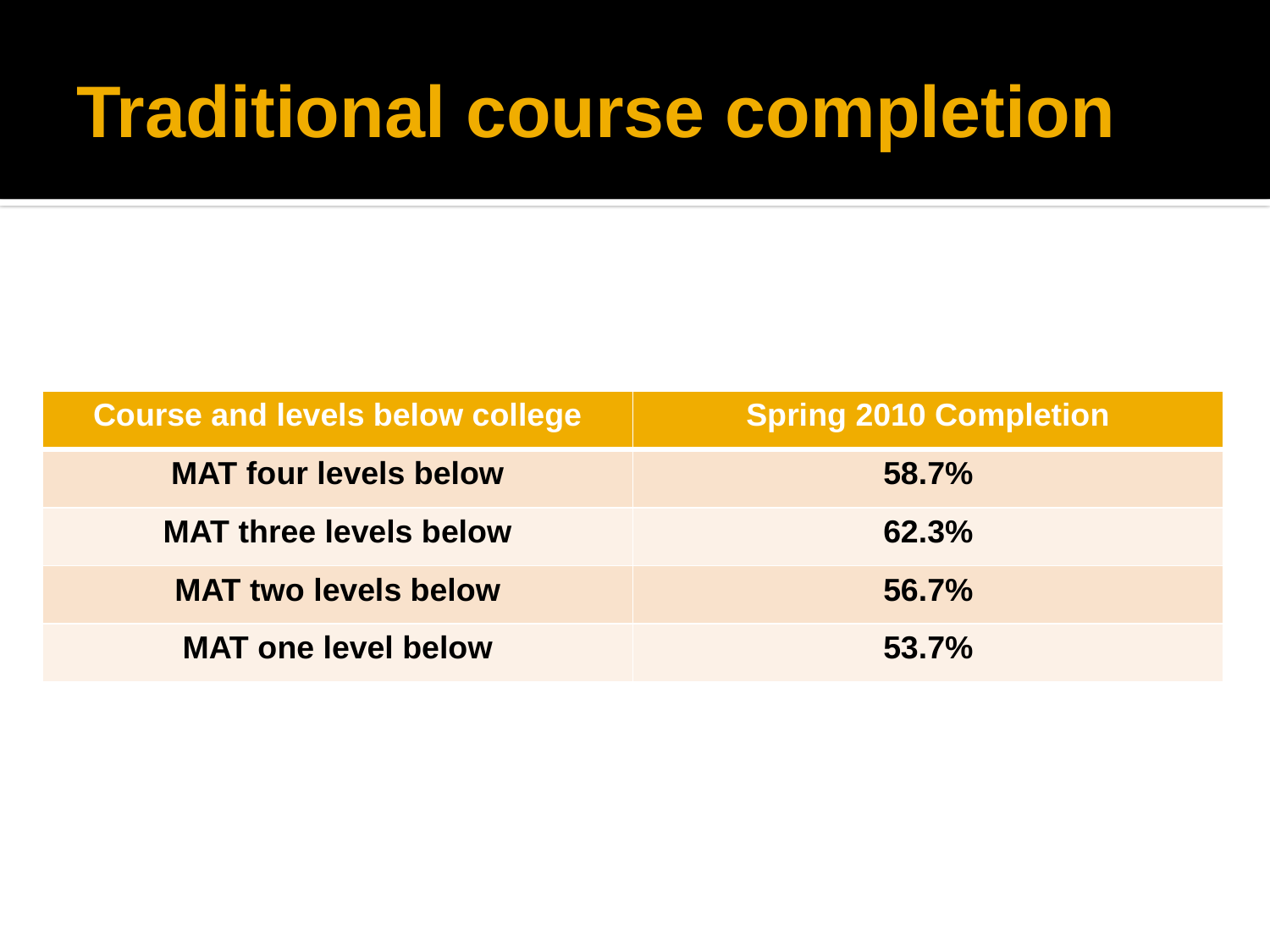

# Traditional course completion
| Course and levels below college | Spring 2010 Completion |
| --- | --- |
| MAT four levels below | 58.7% |
| MAT three levels below | 62.3% |
| MAT two levels below | 56.7% |
| MAT one level below | 53.7% |